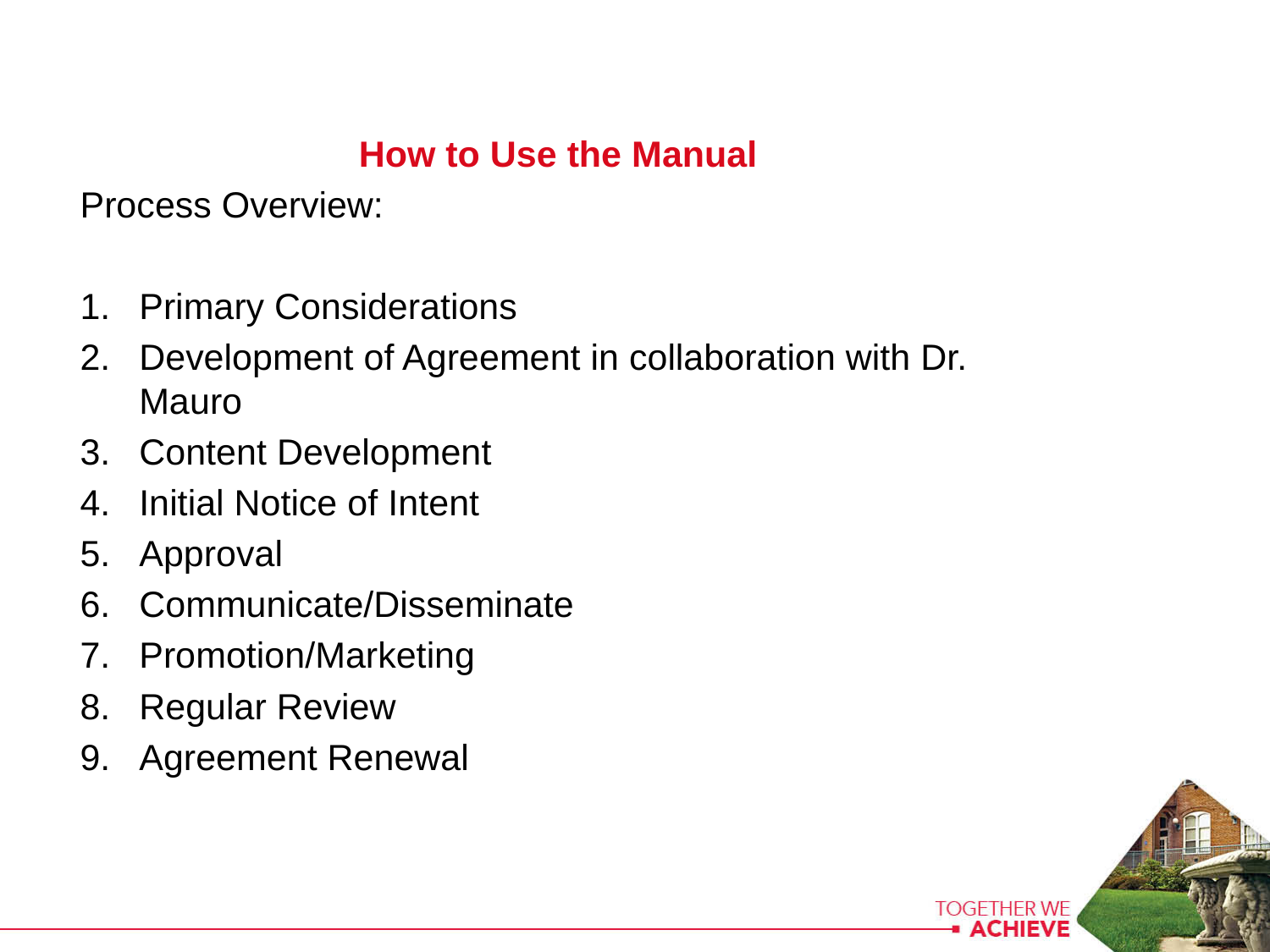

How to Use the Manual
Process Overview:

Primary Considerations
Development of Agreement in collaboration with Dr. Mauro
Content Development
Initial Notice of Intent
Approval
Communicate/Disseminate
Promotion/Marketing
Regular Review
Agreement Renewal